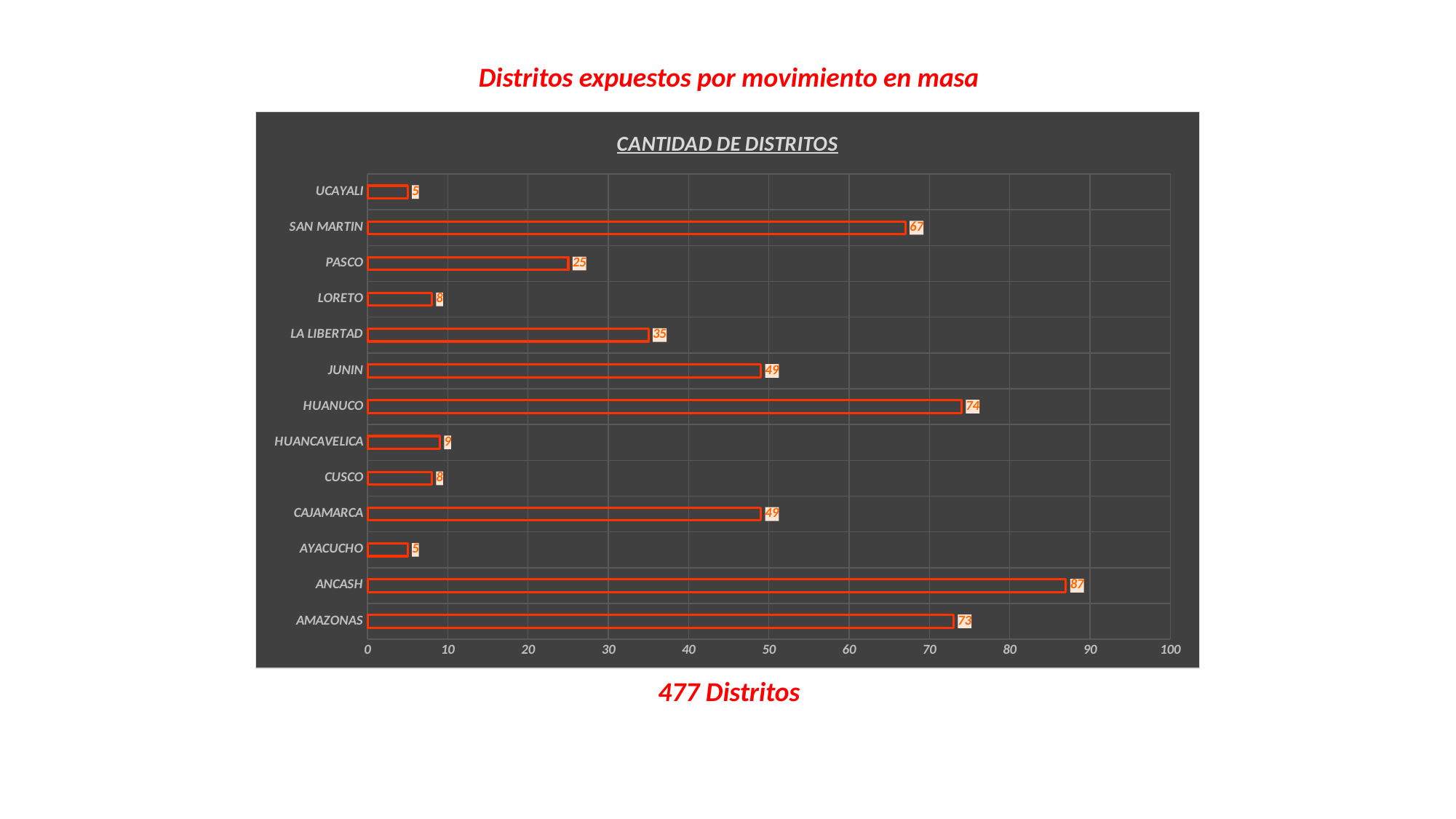

Distritos expuestos por movimiento en masa

### Chart: CANTIDAD DE DISTRITOS

| Category | CANTIDAD DE DISTRITOS |
|---|---|
| AMAZONAS | 73.0 |
| ANCASH | 87.0 |
| AYACUCHO | 5.0 |
| CAJAMARCA | 49.0 |
| CUSCO | 8.0 |
| HUANCAVELICA | 9.0 |
| HUANUCO | 74.0 |
| JUNIN | 49.0 |
| LA LIBERTAD | 35.0 |
| LORETO | 8.0 |
| PASCO | 25.0 |
| SAN MARTIN | 67.0 |
| UCAYALI | 5.0 |
477 Distritos